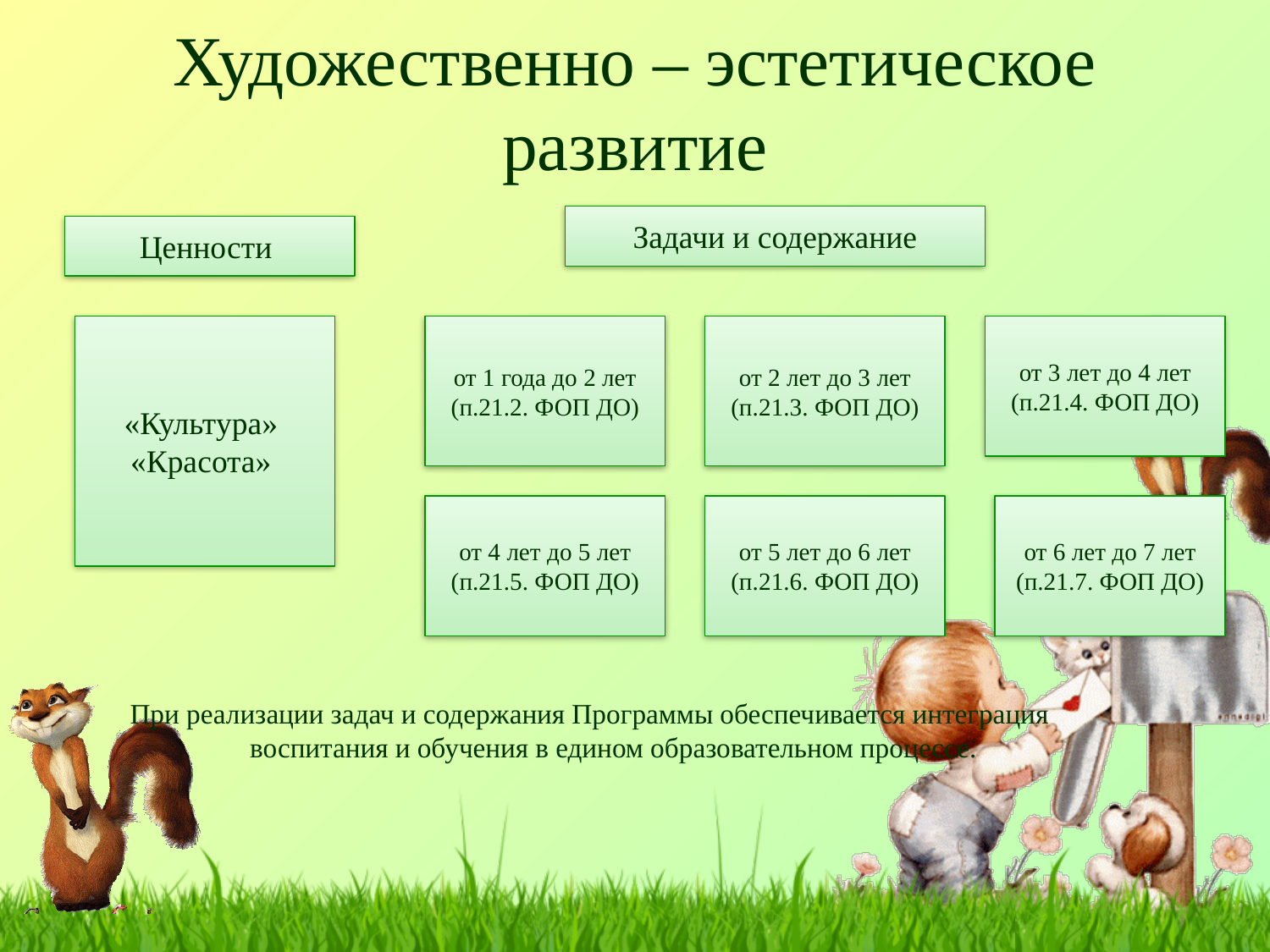

# Художественно – эстетическое развитие
Задачи и содержание

При реализации задач и содержания Программы обеспечивается интеграция воспитания и обучения в едином образовательном процессе.
Ценности
«Культура»
«Красота»
от 1 года до 2 лет (п.21.2. ФОП ДО)
от 2 лет до 3 лет (п.21.3. ФОП ДО)

от 3 лет до 4 лет (п.21.4. ФОП ДО)

от 4 лет до 5 лет (п.21.5. ФОП ДО)

от 5 лет до 6 лет (п.21.6. ФОП ДО)

от 6 лет до 7 лет (п.21.7. ФОП ДО)